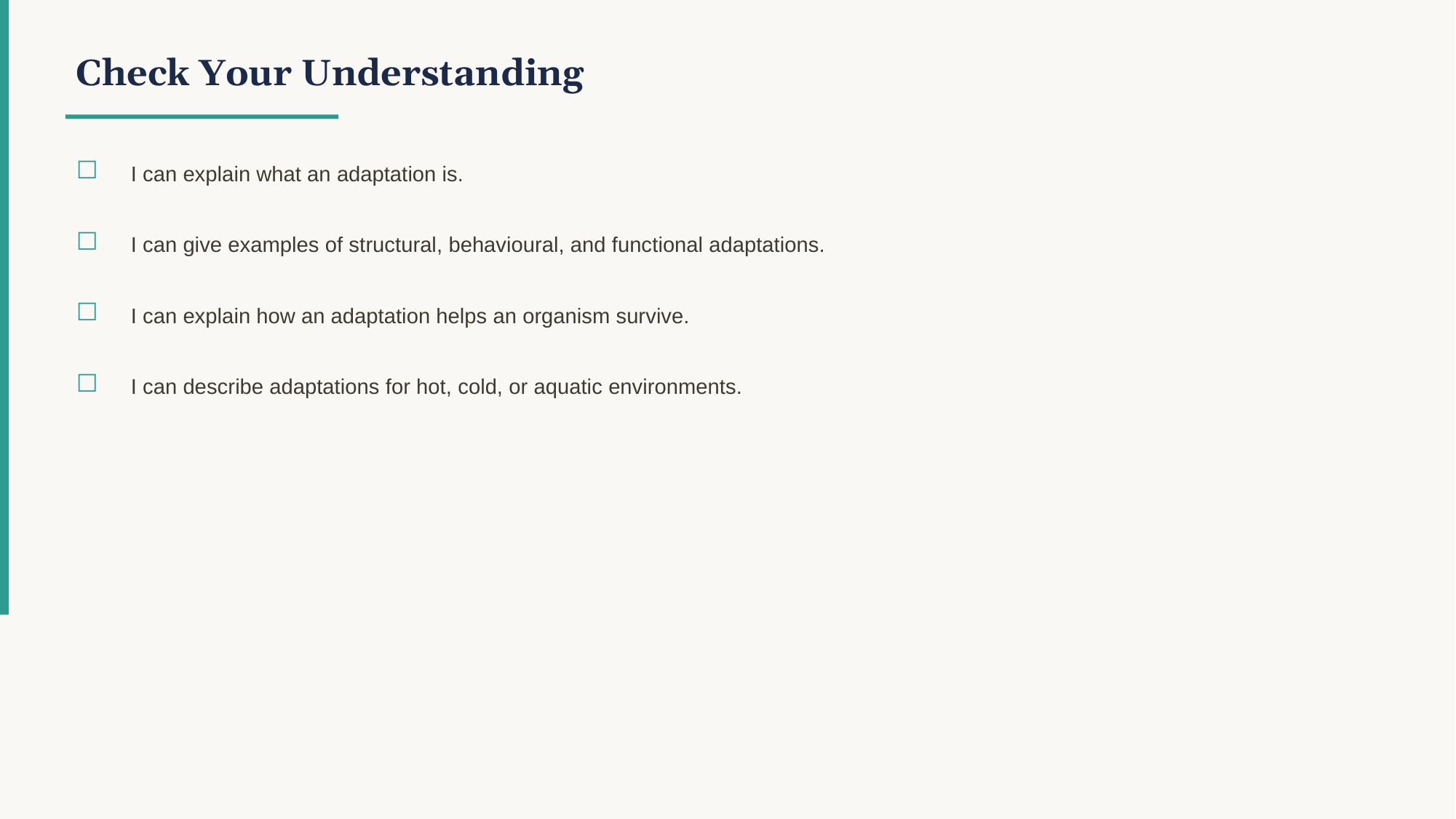

Check Your Understanding

☐
I can explain what an adaptation is.
☐
I can give examples of structural, behavioural, and functional adaptations.
☐
I can explain how an adaptation helps an organism survive.
☐
I can describe adaptations for hot, cold, or aquatic environments.